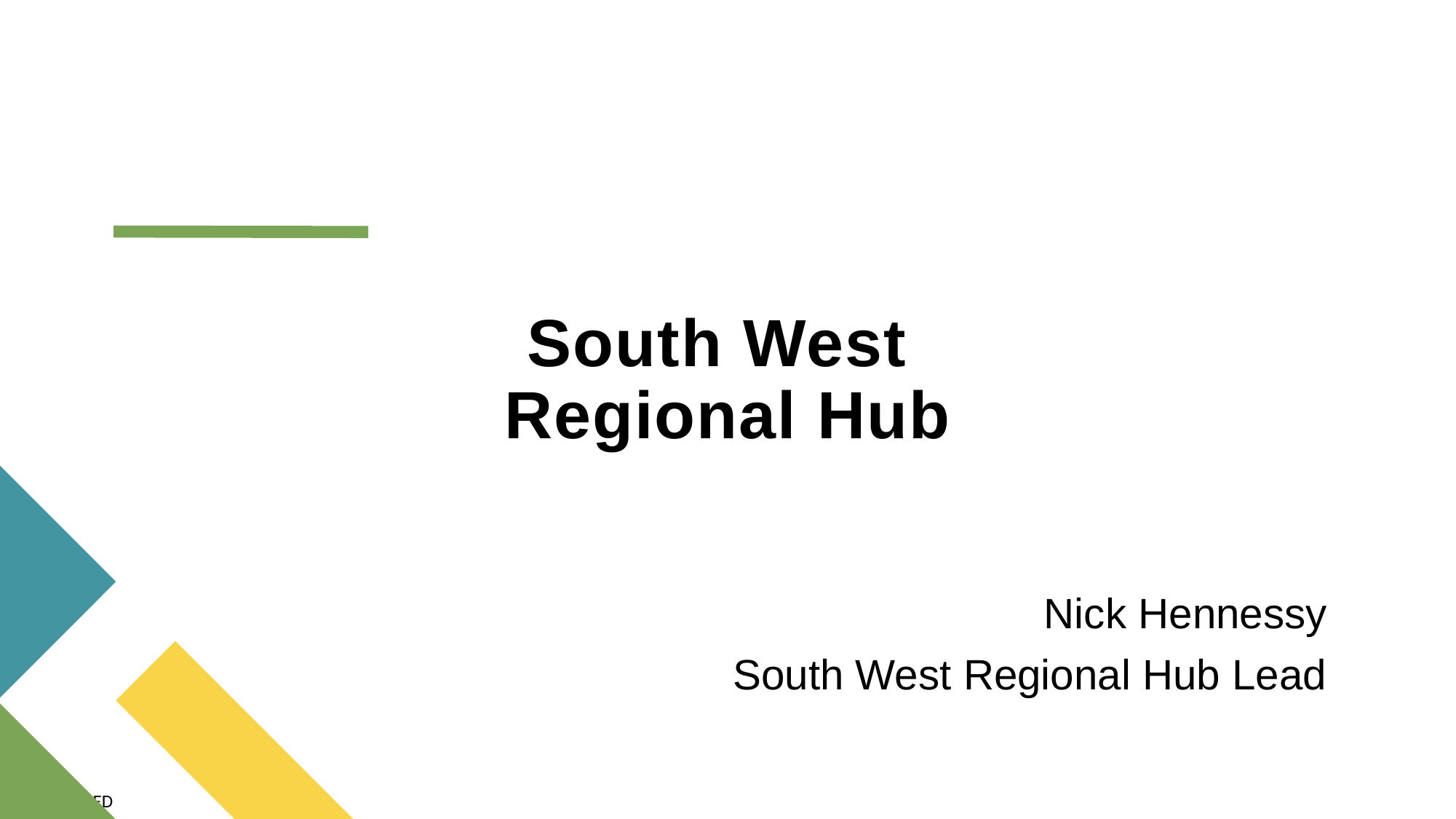

# South West Regional Hub
Nick Hennessy
South West Regional Hub Lead